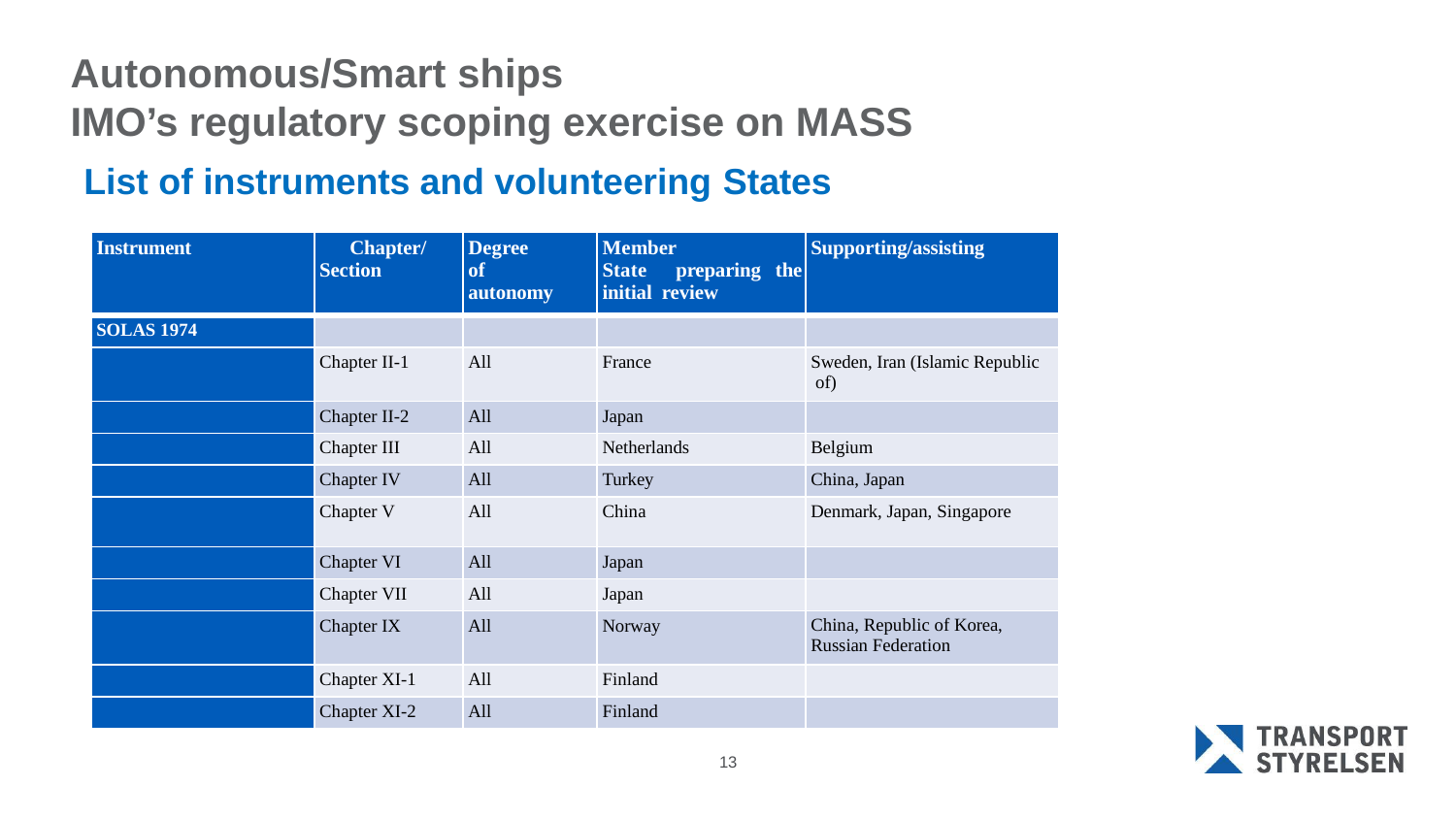

# Autonomous/Smart ships
IMO’s regulatory scoping exercise on MASS
List of instruments and volunteering States
| Instrument | Chapter/ Section | Degree of autonomy | Member State preparing the initial review | Supporting/assisting |
| --- | --- | --- | --- | --- |
| SOLAS 1974 |  |  |  |  |
|  | Chapter II-1 | All | France | Sweden, Iran (Islamic Republic of) |
|  | Chapter II-2 | All | Japan |  |
|  | Chapter III | All | Netherlands | Belgium |
|  | Chapter IV | All | Turkey | China, Japan |
|  | Chapter V | All | China | Denmark, Japan, Singapore |
|  | Chapter VI | All | Japan |  |
|  | Chapter VII | All | Japan |  |
|  | Chapter IX | All | Norway | China, Republic of Korea, Russian Federation |
|  | Chapter XI-1 | All | Finland |  |
|  | Chapter XI-2 | All | Finland |  |
13